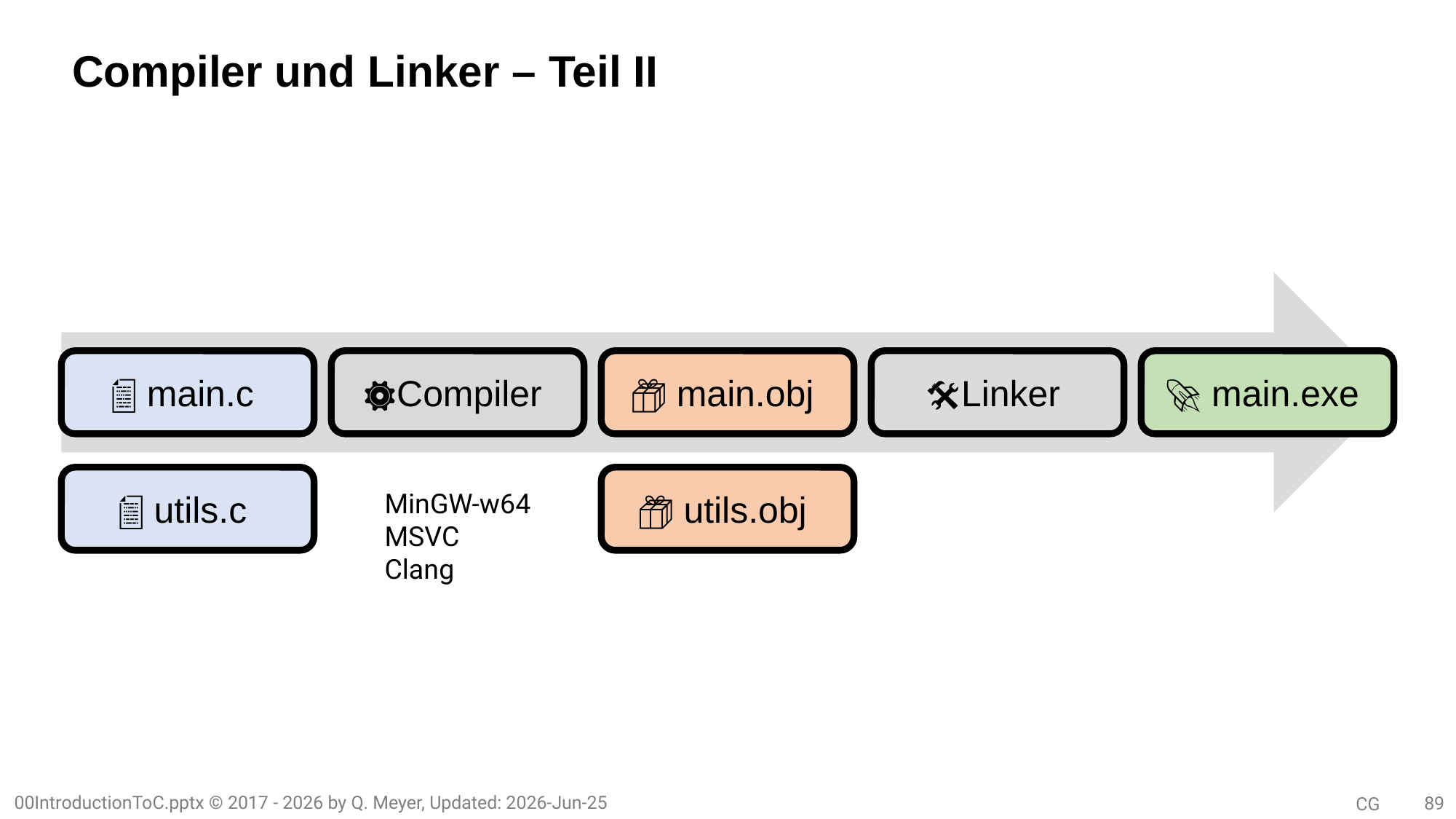

# Compiler und Linker – Teil II

📄 main.c
⚙️Compiler
📦 main.obj
🛠️Linker
🚀 main.exe
📦 utils.obj
📄 utils.c
MinGW-w64
MSVC
Clang